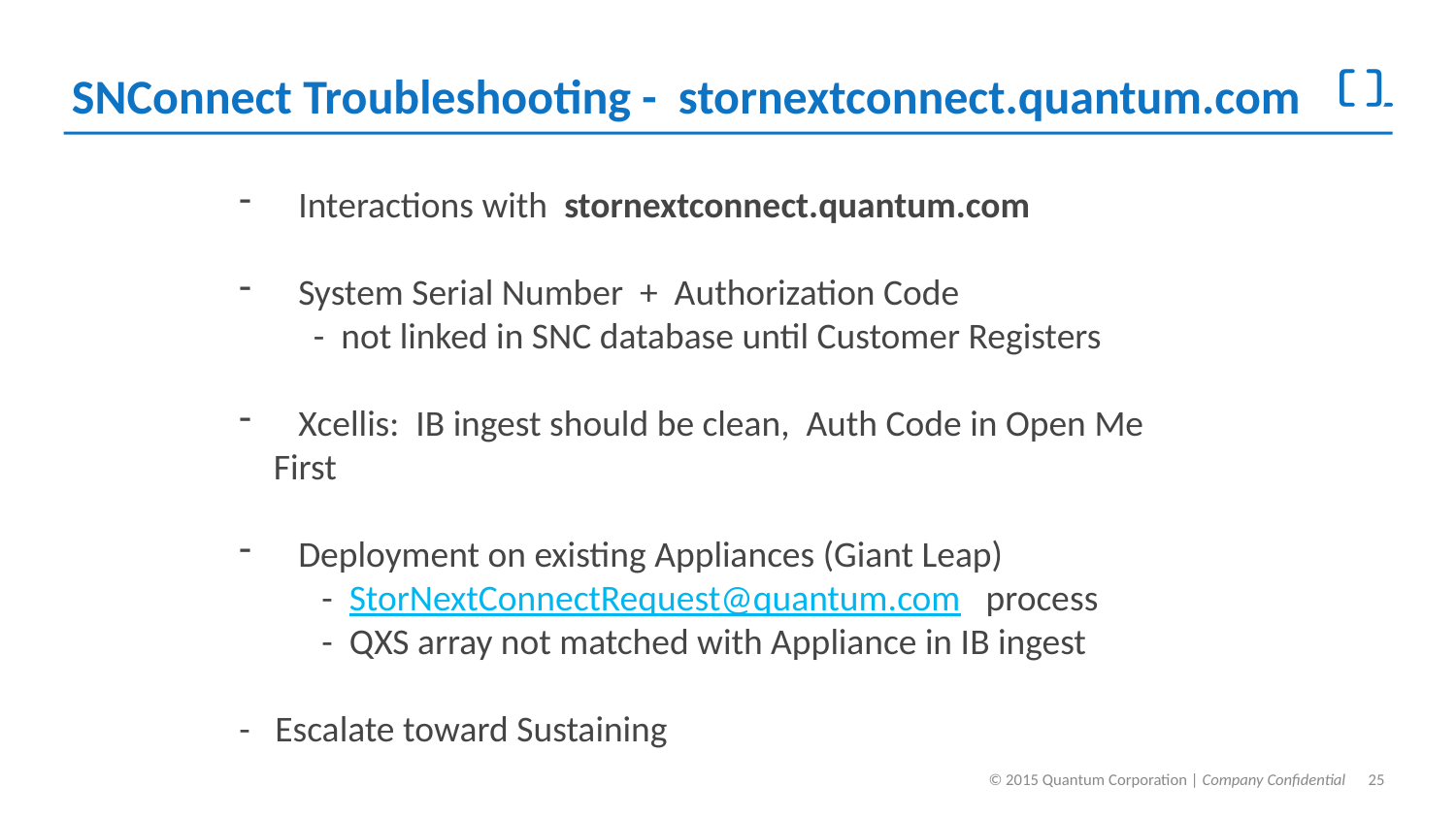

# SNConnect Troubleshooting -  stornextconnect.quantum.com
   Interactions with  stornextconnect.quantum.com

   System Serial Number  +  Authorization Code
         -  not linked in SNC database until Customer Registers

   Xcellis:  IB ingest should be clean,  Auth Code in Open Me First

   Deployment on existing Appliances (Giant Leap)
          -  StorNextConnectRequest@quantum.com   process
          -  QXS array not matched with Appliance in IB ingest

-   Escalate toward Sustaining